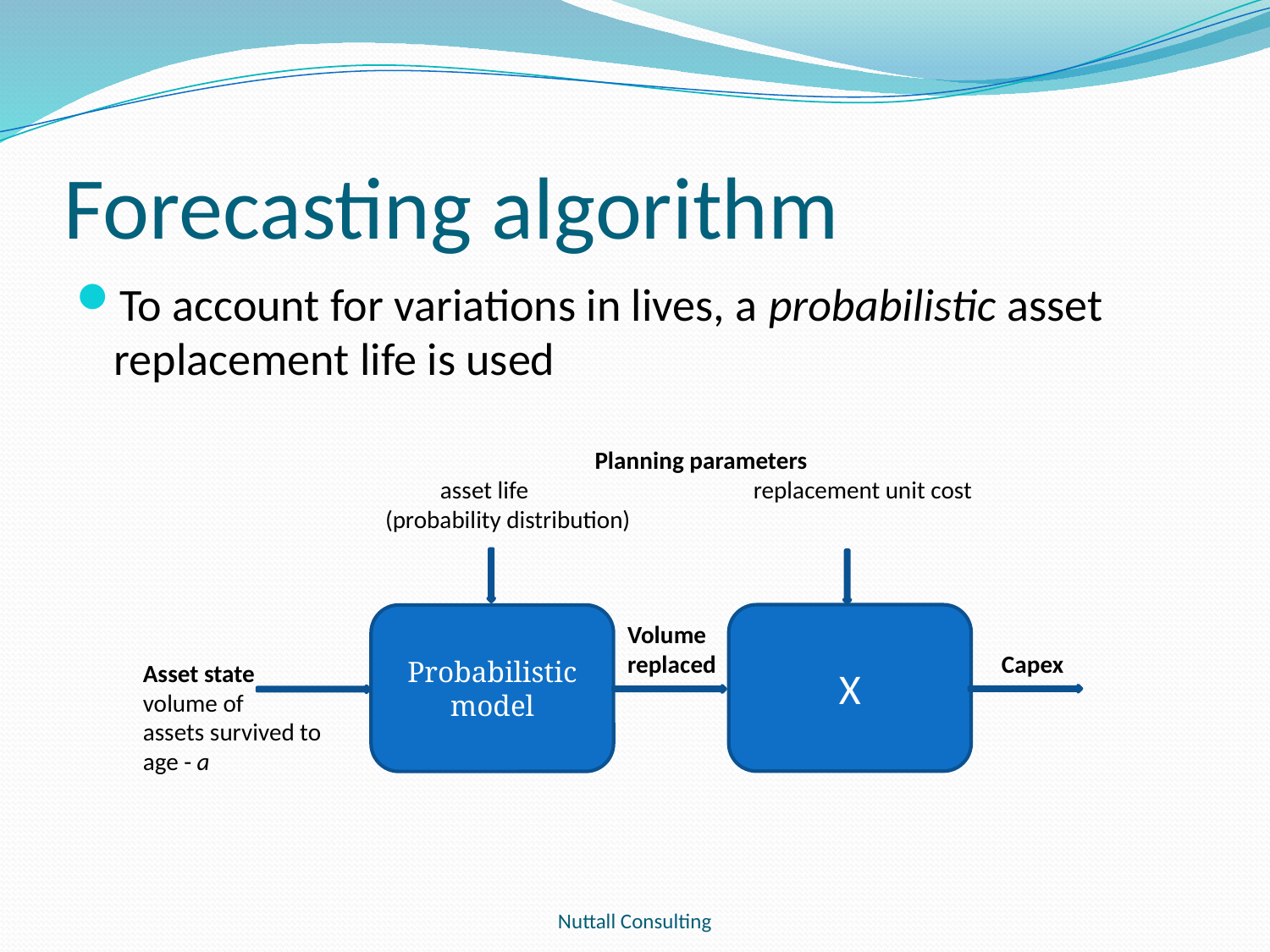

# Forecasting algorithm
To account for variations in lives, a probabilistic asset replacement life is used
Planning parameters
          asset life                                         replacement unit cost
(probability distribution)

X
Probabilistic model
Volume
replaced

Capex
Asset state
volume of
assets survived to age - a

Nuttall Consulting